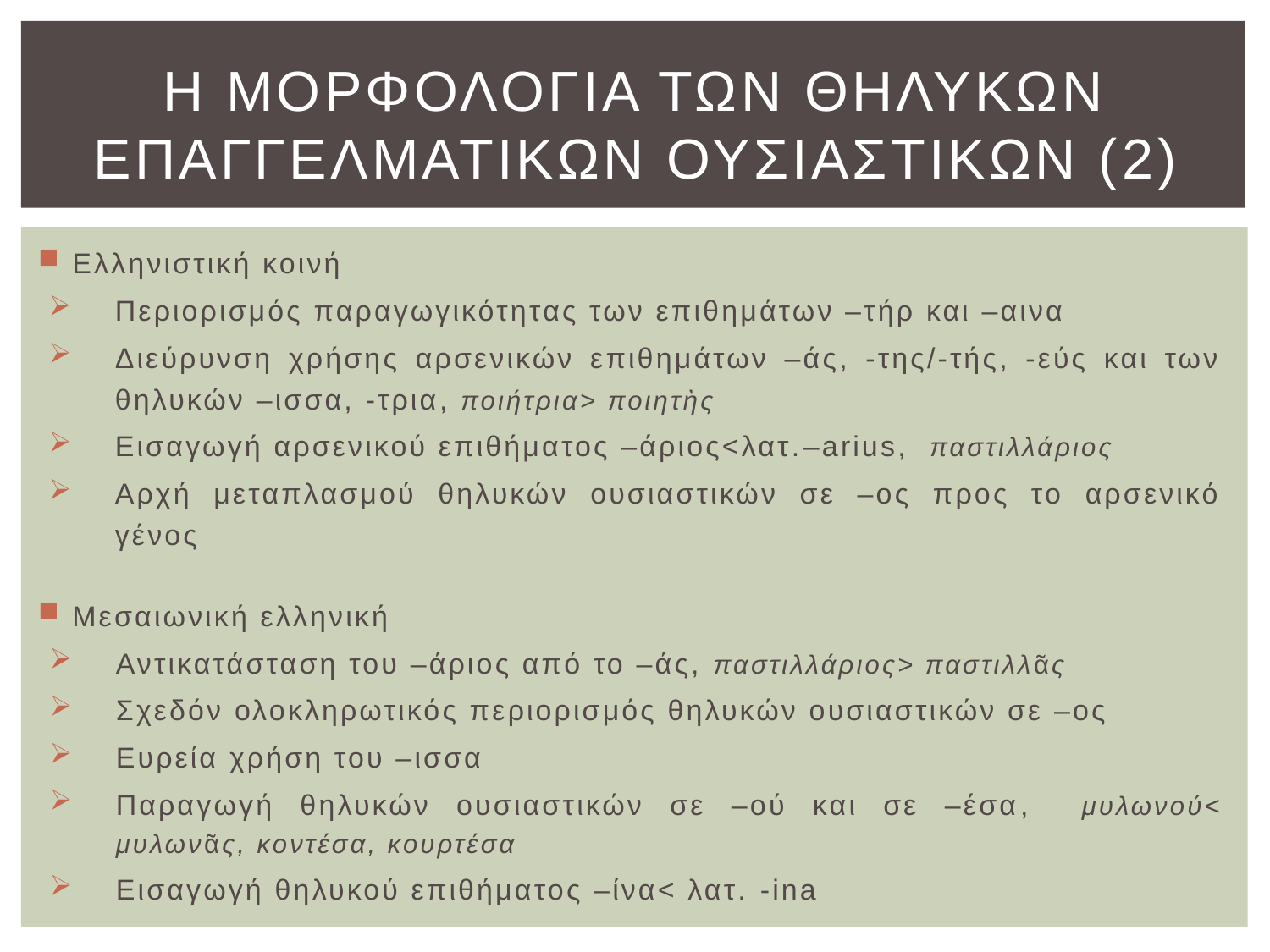

# Η μορφολογια των θηλυκων επαγγελματικων ουσιαστικων (2)
Ελληνιστική κοινή
Περιορισμός παραγωγικότητας των επιθημάτων –τήρ και –αινα
Διεύρυνση χρήσης αρσενικών επιθημάτων –άς, -της/-τής, -εύς και των θηλυκών –ισσα, -τρια, ποιήτρια> ποιητὴς
Εισαγωγή αρσενικού επιθήματος –άριος<λατ.–arius,  παστιλλάριος
Αρχή μεταπλασμού θηλυκών ουσιαστικών σε –ος προς το αρσενικό γένος

Μεσαιωνική ελληνική
Αντικατάσταση του –άριος από το –άς, παστιλλάριος> παστιλλᾶς
Σχεδόν ολοκληρωτικός περιορισμός θηλυκών ουσιαστικών σε –ος
Ευρεία χρήση του –ισσα
Παραγωγή θηλυκών ουσιαστικών σε –ού και σε –έσα,  μυλωνού< μυλωνᾶς, κοντέσα, κουρτέσα
Εισαγωγή θηλυκού επιθήματος –ίνα< λατ. -ina